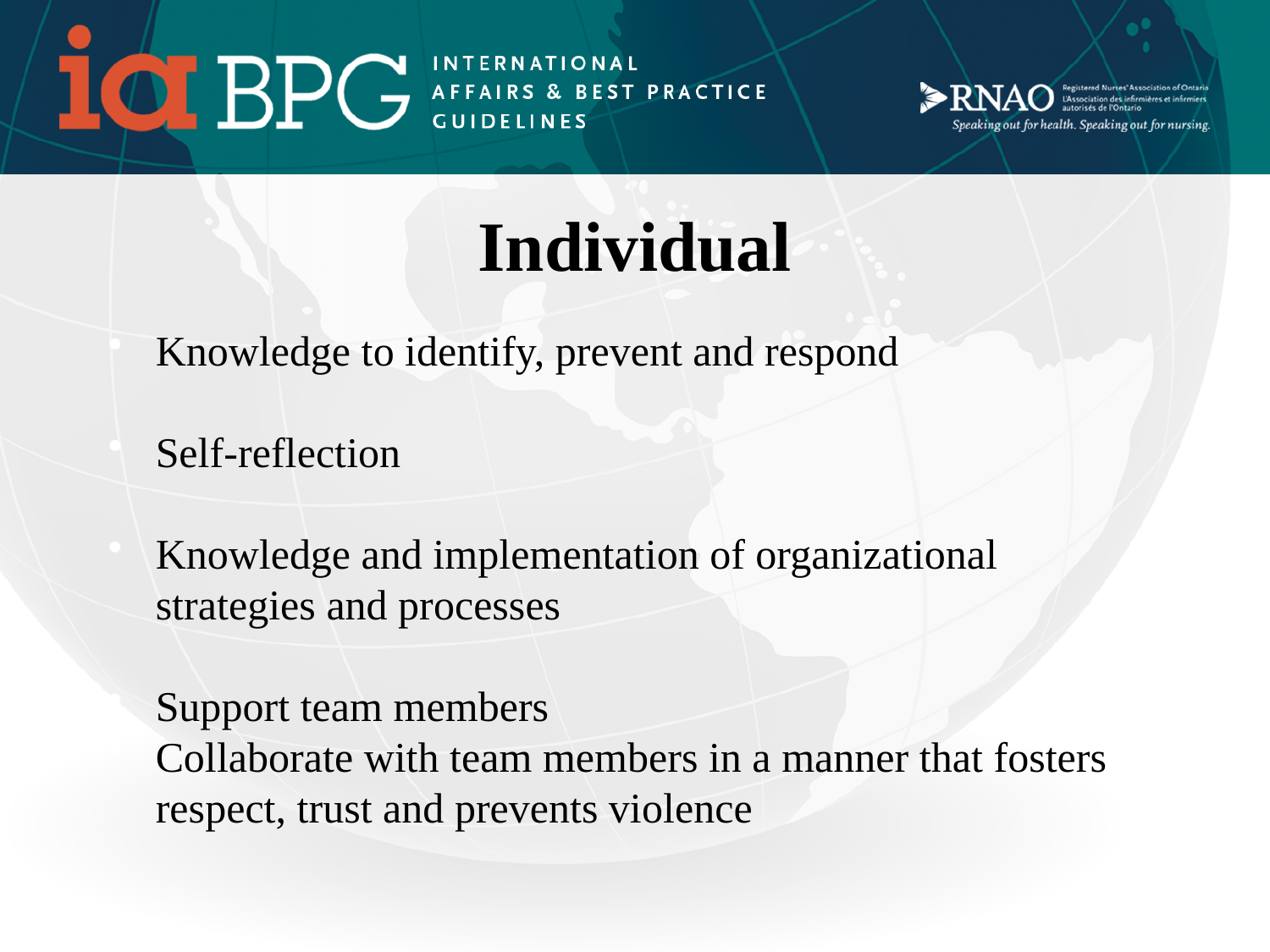

# Individual
Knowledge to identify, prevent and respond

Self-reflection

Knowledge and implementation of organizational strategies and processes

Support team members
Collaborate with team members in a manner that fosters respect, trust and prevents violence